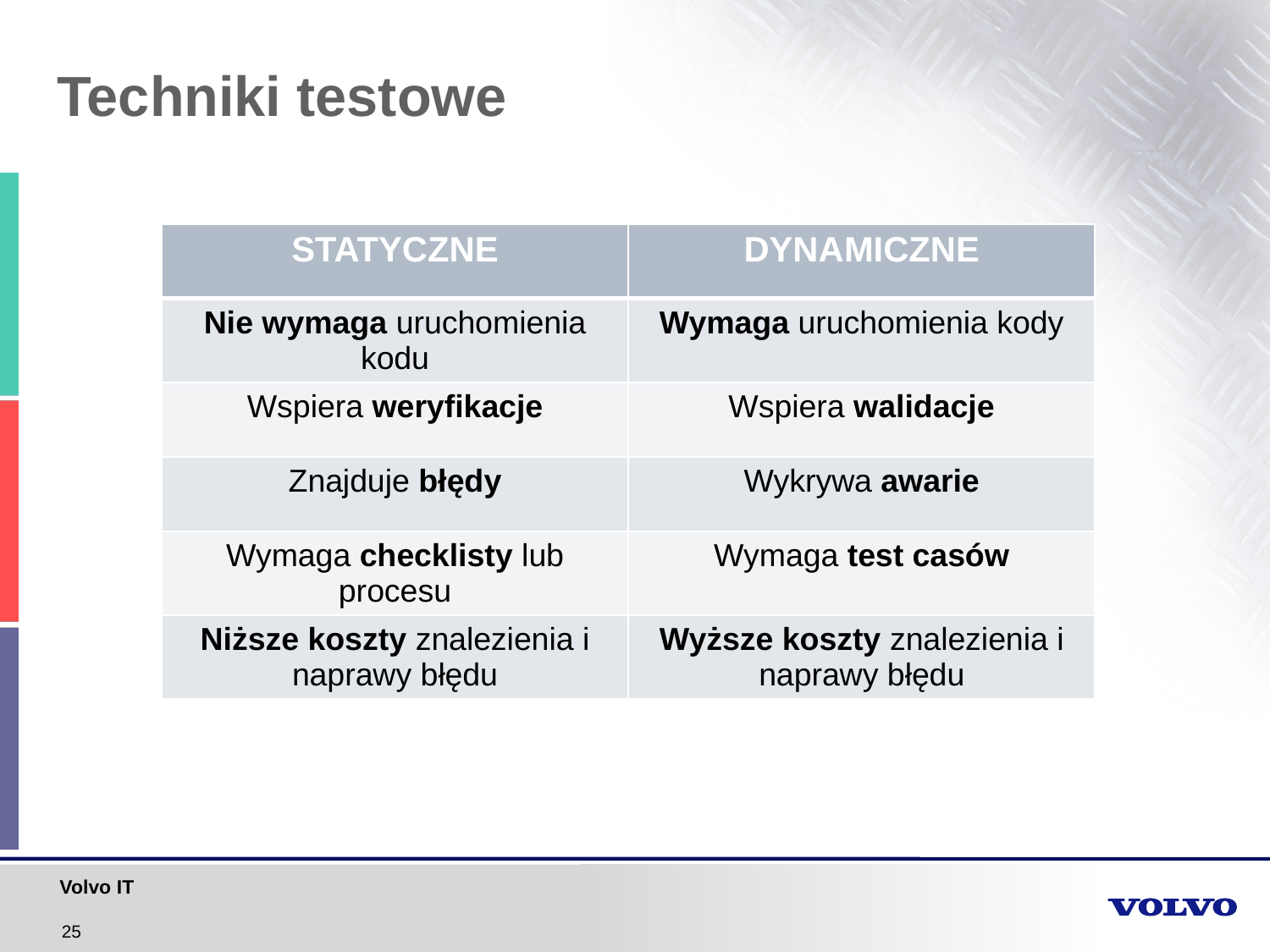

# Techniki testowe
| STATYCZNE | DYNAMICZNE |
| --- | --- |
| Nie wymaga uruchomienia kodu | Wymaga uruchomienia kody |
| Wspiera weryfikacje | Wspiera walidacje |
| Znajduje błędy | Wykrywa awarie |
| Wymaga checklisty lub procesu | Wymaga test casów |
| Niższe koszty znalezienia i naprawy błędu | Wyższe koszty znalezienia i naprawy błędu |
25